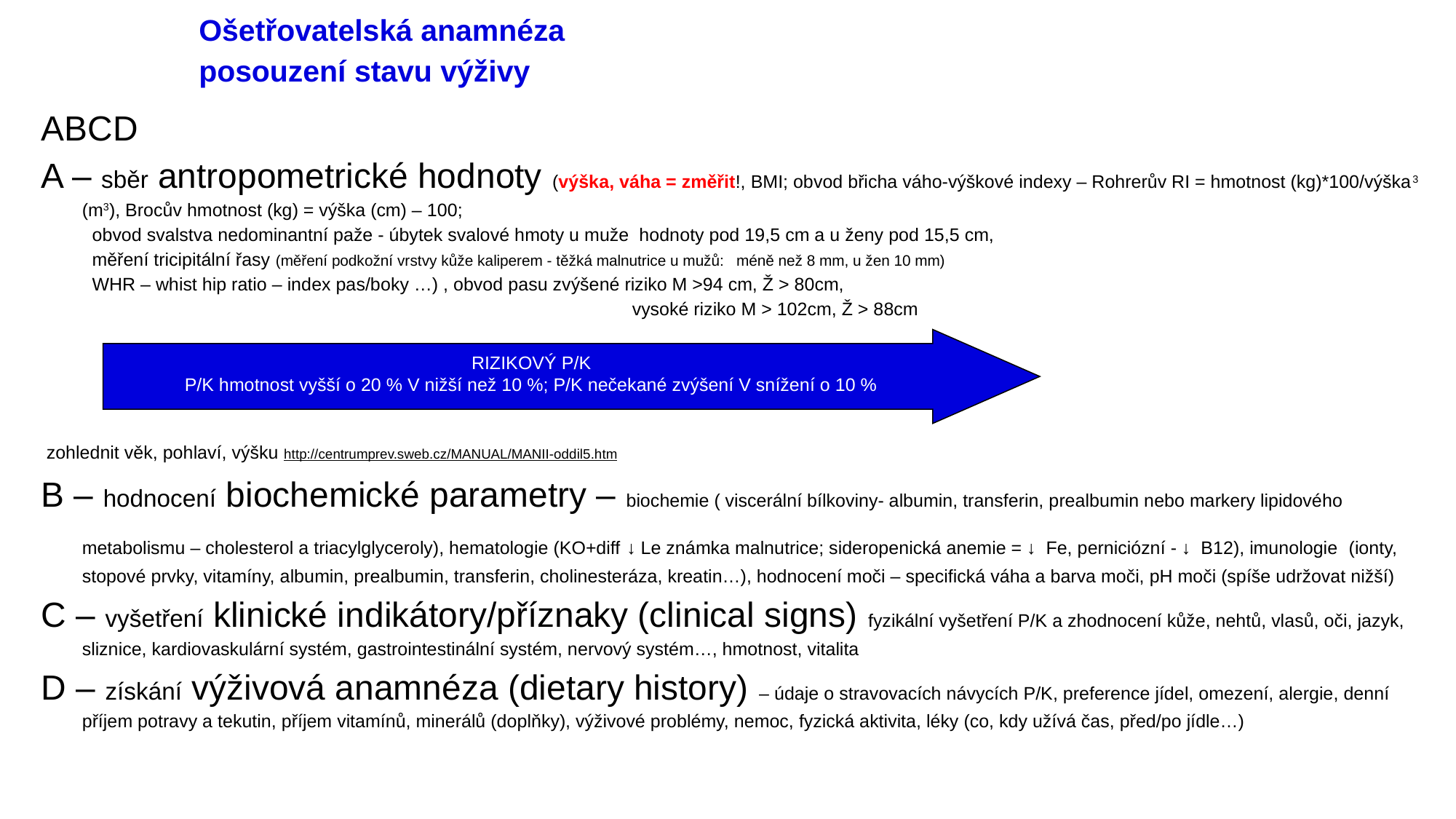

Ošetřovatelská anamnéza
posouzení stavu výživy
ABCD
A – sběr antropometrické hodnoty (výška, váha = změřit!, BMI; obvod břicha váho-výškové indexy – Rohrerův RI = hmotnost (kg)*100/výška3 (m3), Brocův hmotnost (kg) = výška (cm) – 100;
          obvod svalstva nedominantní paže - úbytek svalové hmoty u muže  hodnoty pod 19,5 cm a u ženy pod 15,5 cm,
          měření tricipitální řasy (měření podkožní vrstvy kůže kaliperem - těžká malnutrice u mužů:   méně než 8 mm, u žen 10 mm)
          WHR – whist hip ratio – index pas/boky …) , obvod pasu zvýšené riziko M >94 cm, Ž > 80cm,
                                                                                                                    vysoké riziko M > 102cm, Ž > 88cm

 zohlednit věk, pohlaví, výšku http://centrumprev.sweb.cz/MANUAL/MANII-oddil5.htm
B – hodnocení biochemické parametry – biochemie ( viscerální bílkoviny- albumin, transferin, prealbumin nebo markery lipidového metabolismu – cholesterol a triacylglyceroly), hematologie (KO+diff ↓ Le známka malnutrice; sideropenická anemie = ↓  Fe, perniciózní - ↓  B12), imunologie (ionty, stopové prvky, vitamíny, albumin, prealbumin, transferin, cholinesteráza, kreatin…), hodnocení moči – specifická váha a barva moči, pH moči (spíše udržovat nižší)
C – vyšetření klinické indikátory/příznaky (clinical signs) fyzikální vyšetření P/K a zhodnocení kůže, nehtů, vlasů, oči, jazyk, sliznice, kardiovaskulární systém, gastrointestinální systém, nervový systém…, hmotnost, vitalita
D – získání výživová anamnéza (dietary history) – údaje o stravovacích návycích P/K, preference jídel, omezení, alergie, denní příjem potravy a tekutin, příjem vitamínů, minerálů (doplňky), výživové problémy, nemoc, fyzická aktivita, léky (co, kdy užívá čas, před/po jídle…)

RIZIKOVÝ P/K
P/K hmotnost vyšší o 20 % V nižší než 10 %; P/K nečekané zvýšení V snížení o 10 %